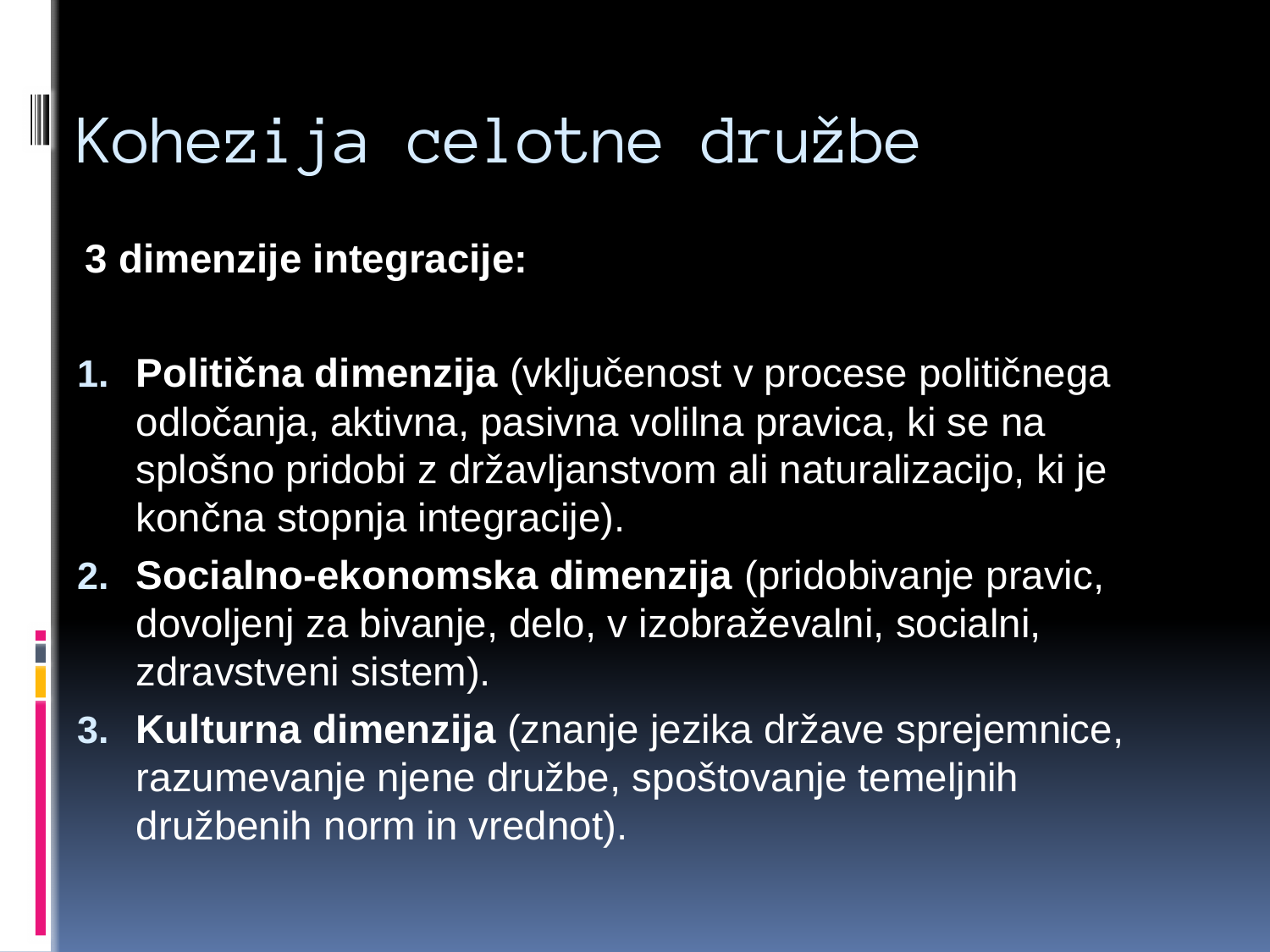

# Kohezija celotne družbe
3 dimenzije integracije:

Politična dimenzija (vključenost v procese političnega odločanja, aktivna, pasivna volilna pravica, ki se na splošno pridobi z državljanstvom ali naturalizacijo, ki je končna stopnja integracije).
Socialno-ekonomska dimenzija (pridobivanje pravic, dovoljenj za bivanje, delo, v izobraževalni, socialni, zdravstveni sistem).
Kulturna dimenzija (znanje jezika države sprejemnice, razumevanje njene družbe, spoštovanje temeljnih družbenih norm in vrednot).